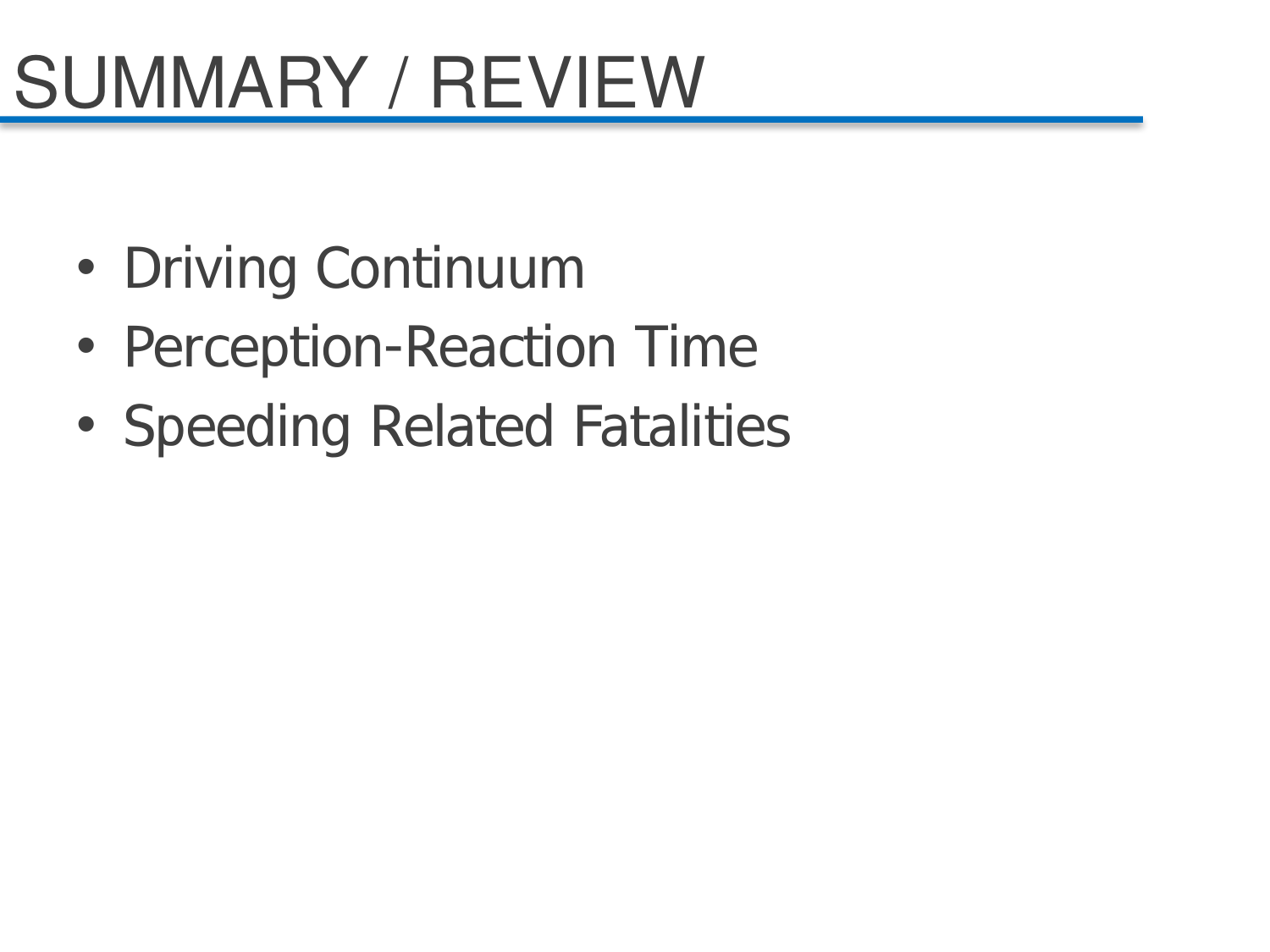

# SUMMARY / REVIEW
Driving Continuum
Perception-Reaction Time
Speeding Related Fatalities